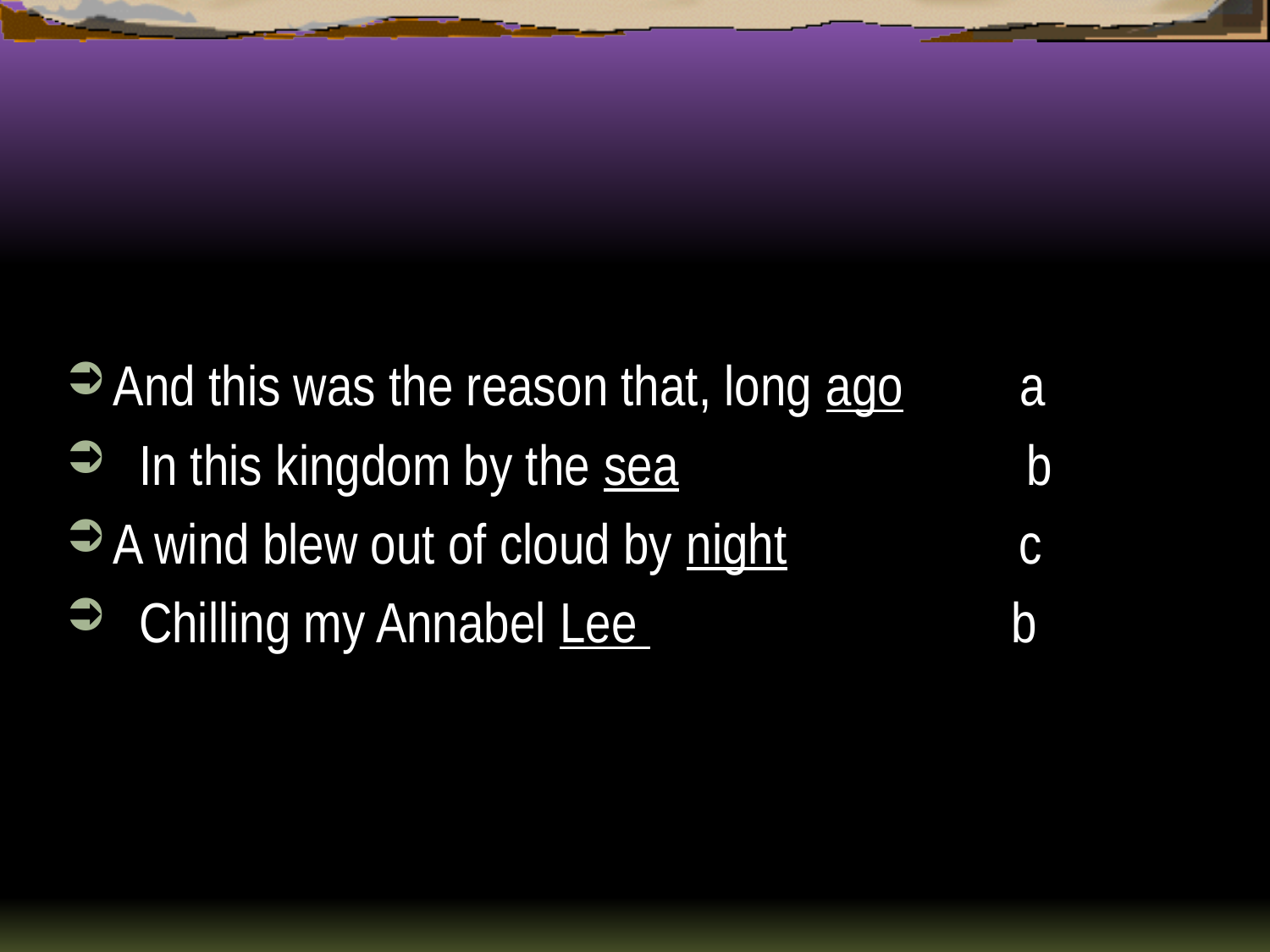

#

And this was the reason that, long ago         a
  In this kingdom by the sea                           b
A wind blew out of cloud by night                  c
  Chilling my Annabel Lee                             b